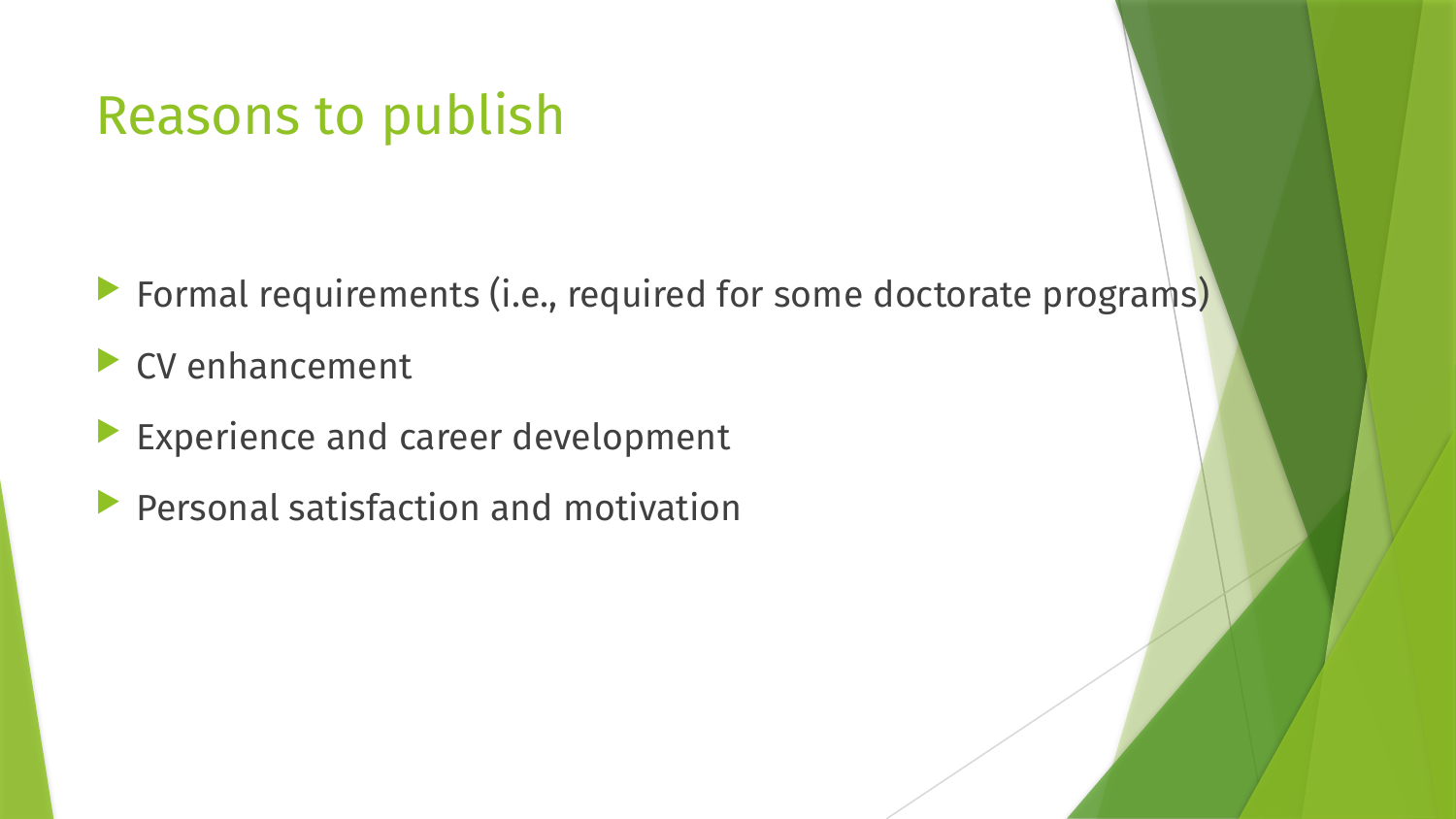

# Reasons to publish
Formal requirements (i.e., required for some doctorate programs)
CV enhancement
Experience and career development
Personal satisfaction and motivation